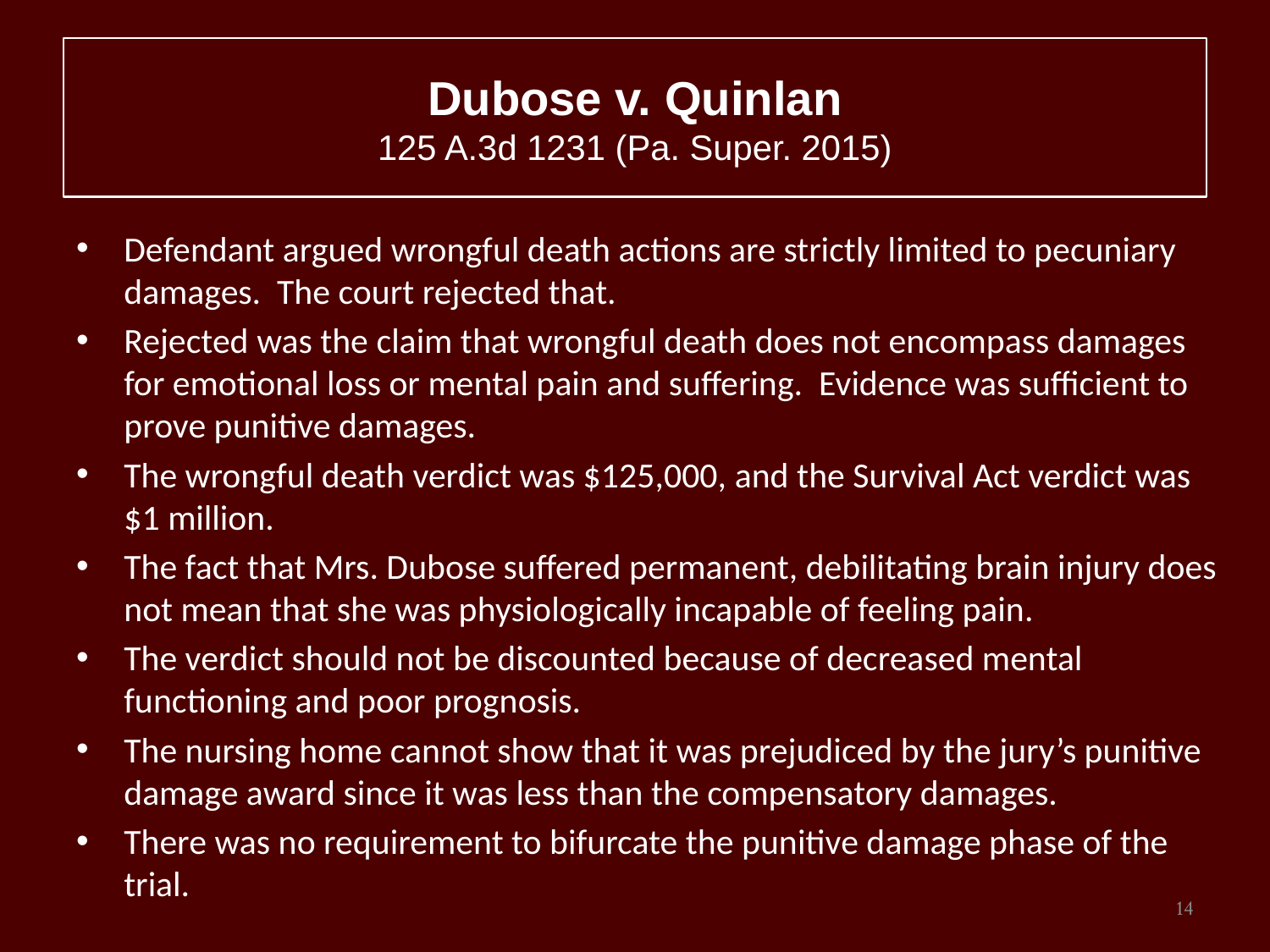

# Dubose v. Quinlan 125 A.3d 1231 (Pa. Super. 2015)
Defendant argued wrongful death actions are strictly limited to pecuniary damages.  The court rejected that.
Rejected was the claim that wrongful death does not encompass damages for emotional loss or mental pain and suffering.  Evidence was sufficient to prove punitive damages.
The wrongful death verdict was $125,000, and the Survival Act verdict was $1 million.
The fact that Mrs. Dubose suffered permanent, debilitating brain injury does not mean that she was physiologically incapable of feeling pain.
The verdict should not be discounted because of decreased mental functioning and poor prognosis.
The nursing home cannot show that it was prejudiced by the jury’s punitive damage award since it was less than the compensatory damages.
There was no requirement to bifurcate the punitive damage phase of the trial.
14